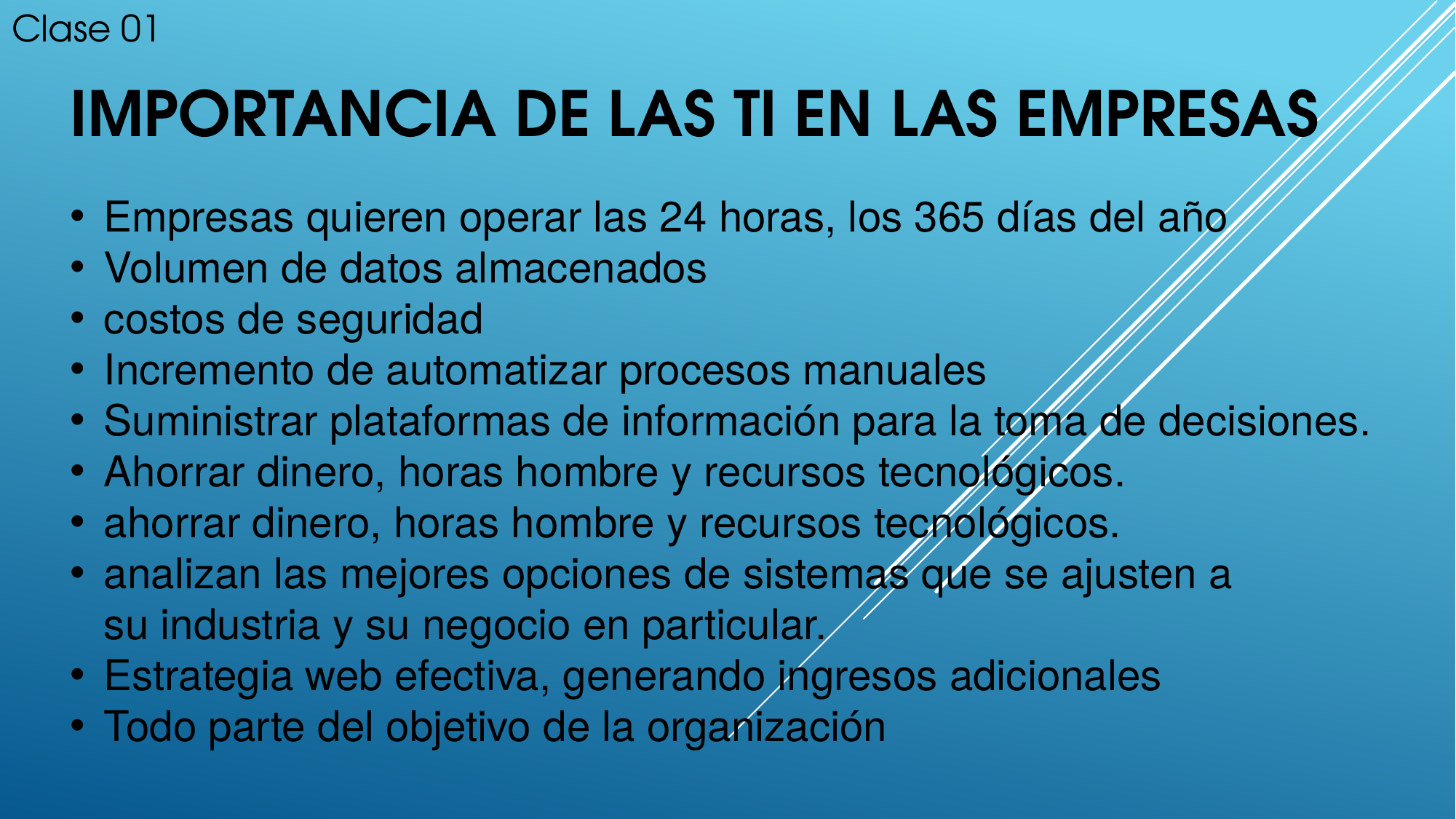

Clase 01
# Importancia de las TI en las empresas
Empresas quieren operar las 24 horas, los 365 días del año
Volumen de datos almacenados
costos de seguridad
Incremento de automatizar procesos manuales
Suministrar plataformas de información para la toma de decisiones.
Ahorrar dinero, horas hombre y recursos tecnológicos.
ahorrar dinero, horas hombre y recursos tecnológicos.
analizan las mejores opciones de sistemas que se ajusten a su industria y su negocio en particular.
Estrategia web efectiva, generando ingresos adicionales
Todo parte del objetivo de la organización